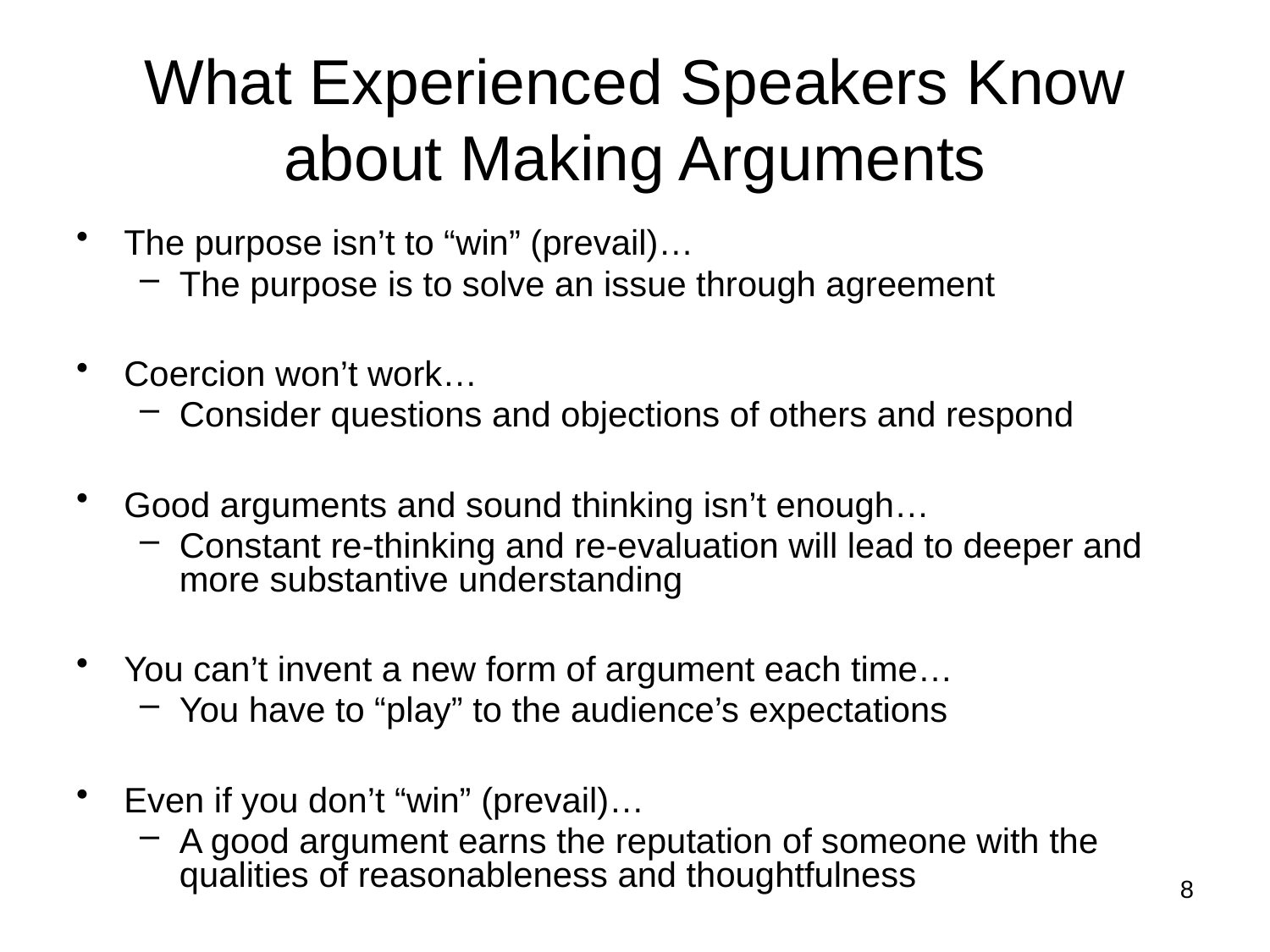

# What Experienced Speakers Know about Making Arguments
The purpose isn’t to “win” (prevail)…
The purpose is to solve an issue through agreement

Coercion won’t work…
Consider questions and objections of others and respond

Good arguments and sound thinking isn’t enough…
Constant re-thinking and re-evaluation will lead to deeper and more substantive understanding

You can’t invent a new form of argument each time…
You have to “play” to the audience’s expectations

Even if you don’t “win” (prevail)…
A good argument earns the reputation of someone with the qualities of reasonableness and thoughtfulness
8